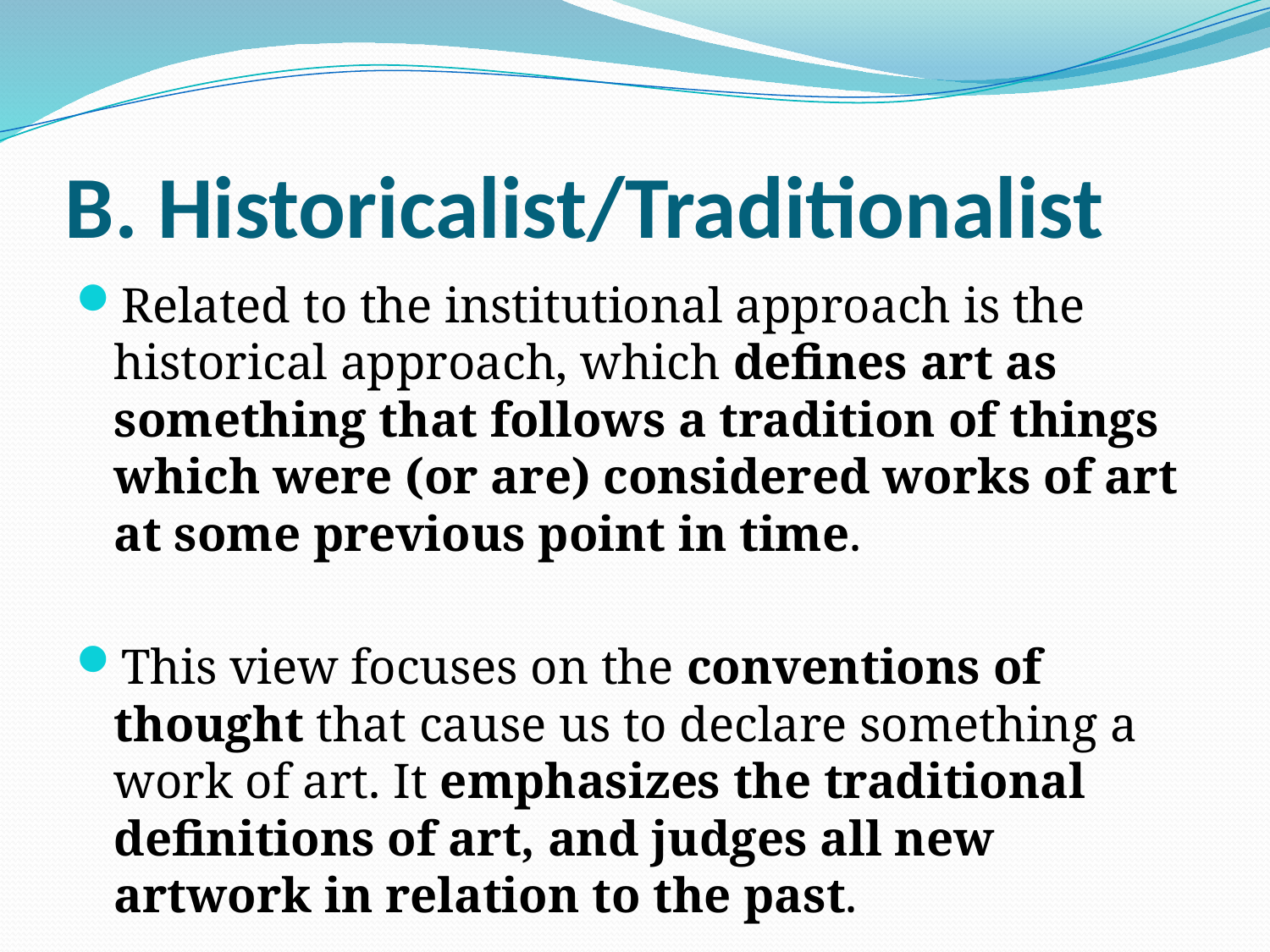

# B. Historicalist/Traditionalist
Related to the institutional approach is the historical approach, which defines art as something that follows a tradition of things which were (or are) considered works of art at some previous point in time.

This view focuses on the conventions of thought that cause us to declare something a work of art. It emphasizes the traditional definitions of art, and judges all new artwork in relation to the past.